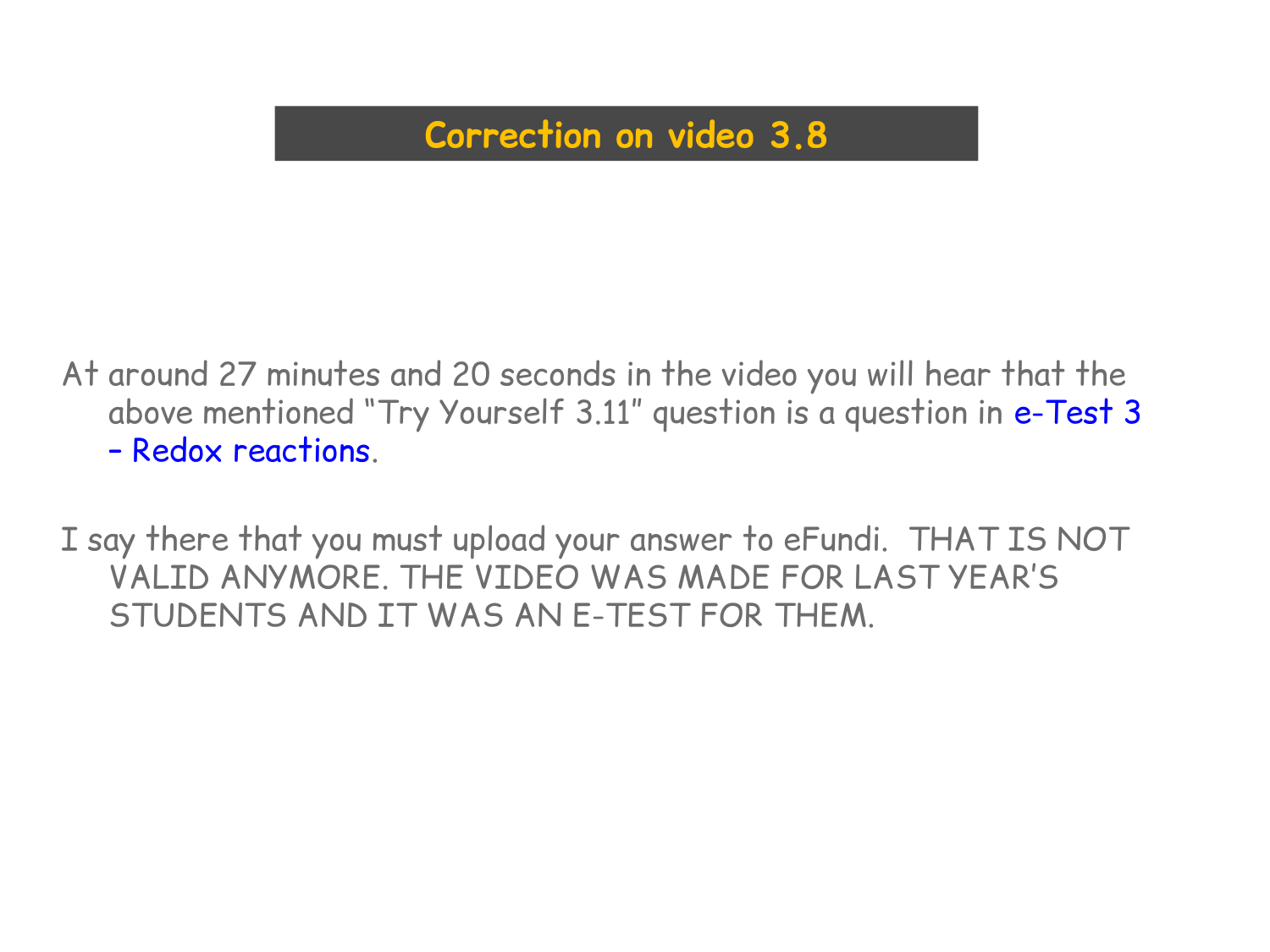

Correction on video 3.8
At around 27 minutes and 20 seconds in the video you will hear that the above mentioned “Try Yourself 3.11” question is a question in e-Test 3 – Redox reactions.

I say there that you must upload your answer to eFundi.  THAT IS NOT VALID ANYMORE. THE VIDEO WAS MADE FOR LAST YEAR’S STUDENTS AND IT WAS AN E-TEST FOR THEM.